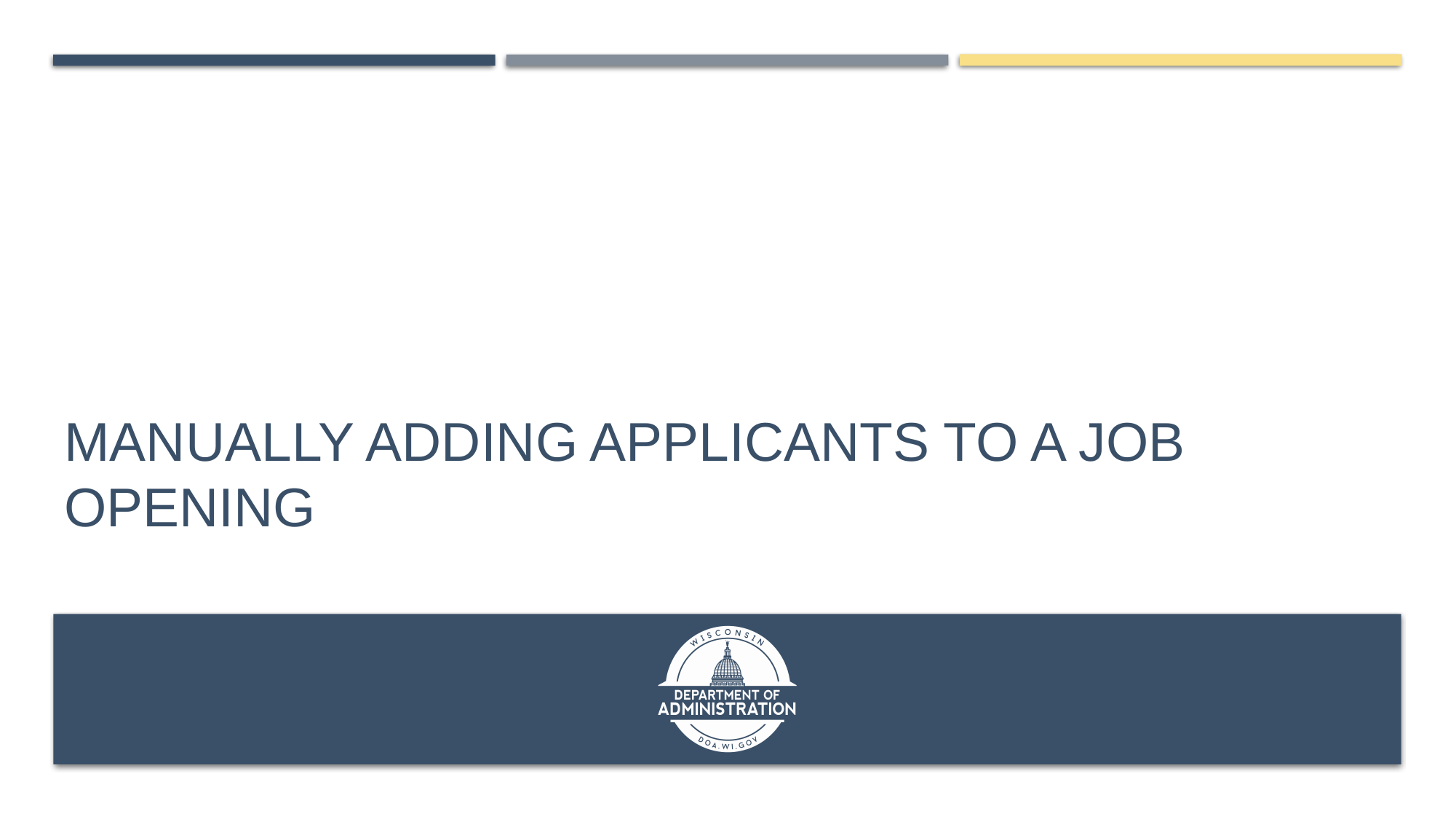

# Manually adding applicants to a job opening